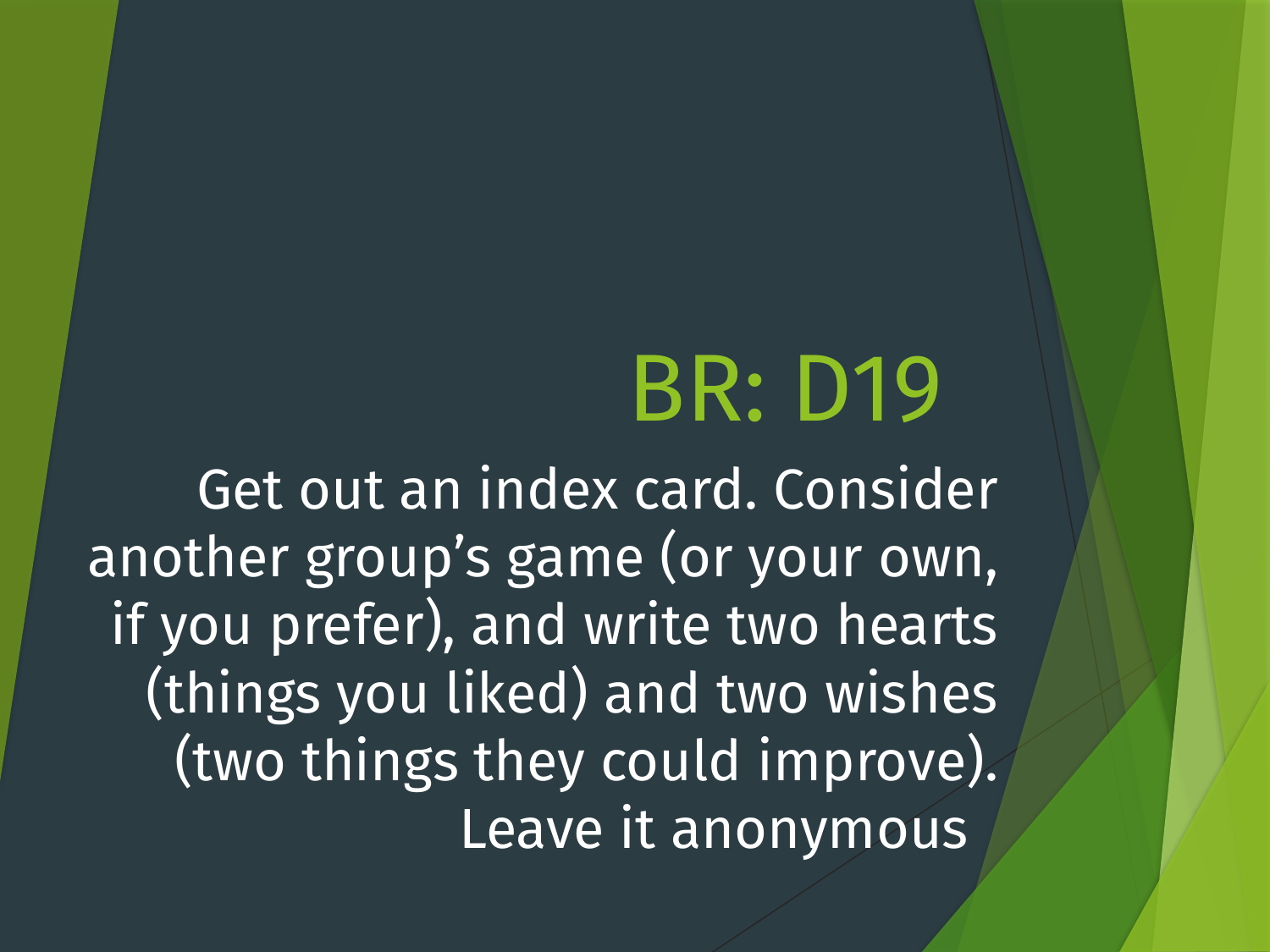

# BR: D19
Get out an index card. Consider another group’s game (or your own, if you prefer), and write two hearts (things you liked) and two wishes (two things they could improve). Leave it anonymous